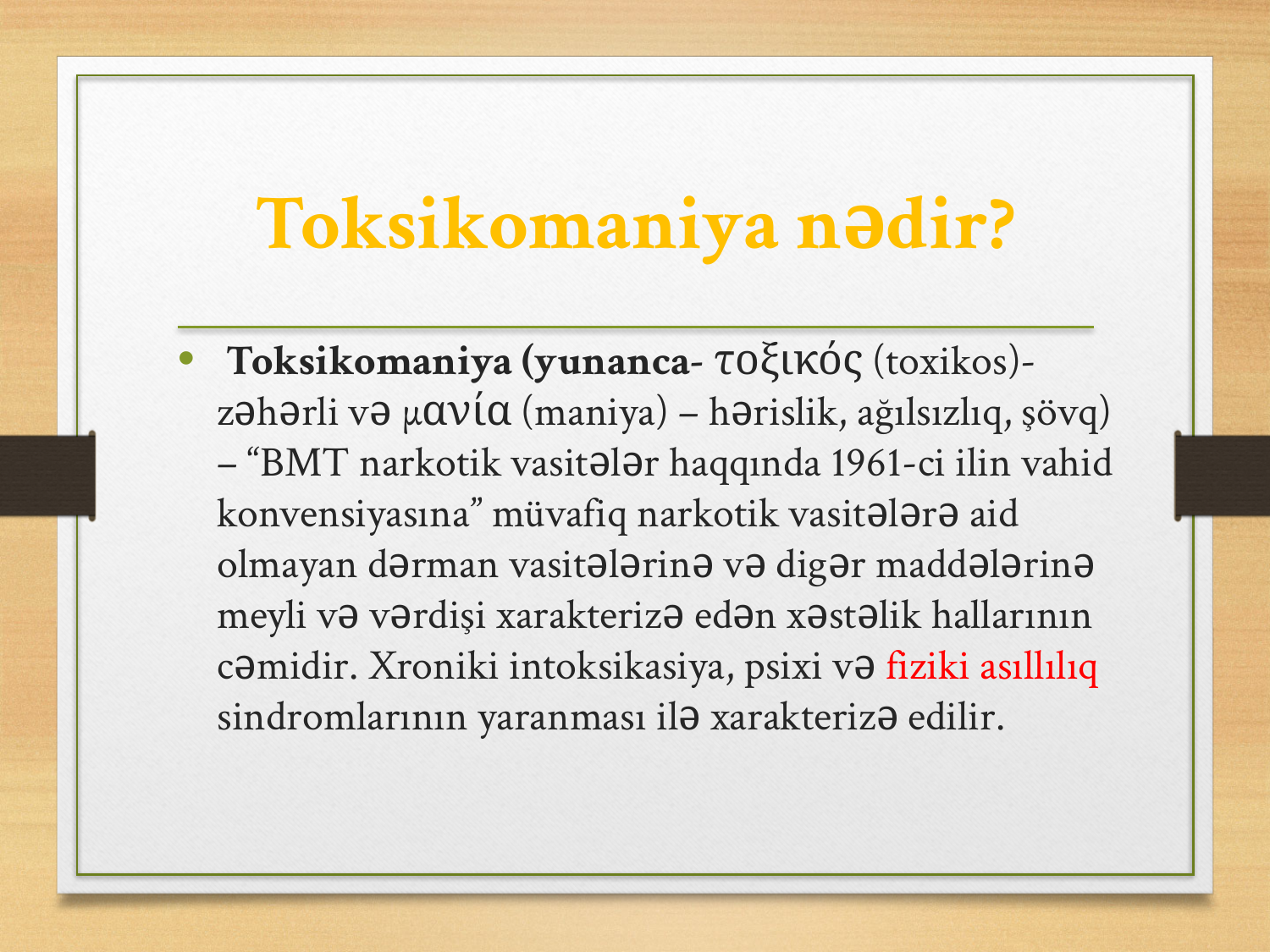

# Toksikomaniya nədir?
 Toksikomaniya (yunanca- τοξικός (toxikos)-zəhərli və μανία (maniya) – hərislik, ağılsızlıq, şövq) – “BMT narkotik vasitələr haqqında 1961-ci ilin vahid konvensiyasına” müvafiq narkotik vasitələrə aid olmayan dərman vasitələrinə və digər maddələrinə meyli və vərdişi xarakterizə edən xəstəlik hallarının cəmidir. Xroniki intoksikasiya, psixi və fiziki asıllılıq sindromlarının yaranması ilə xarakterizə edilir.